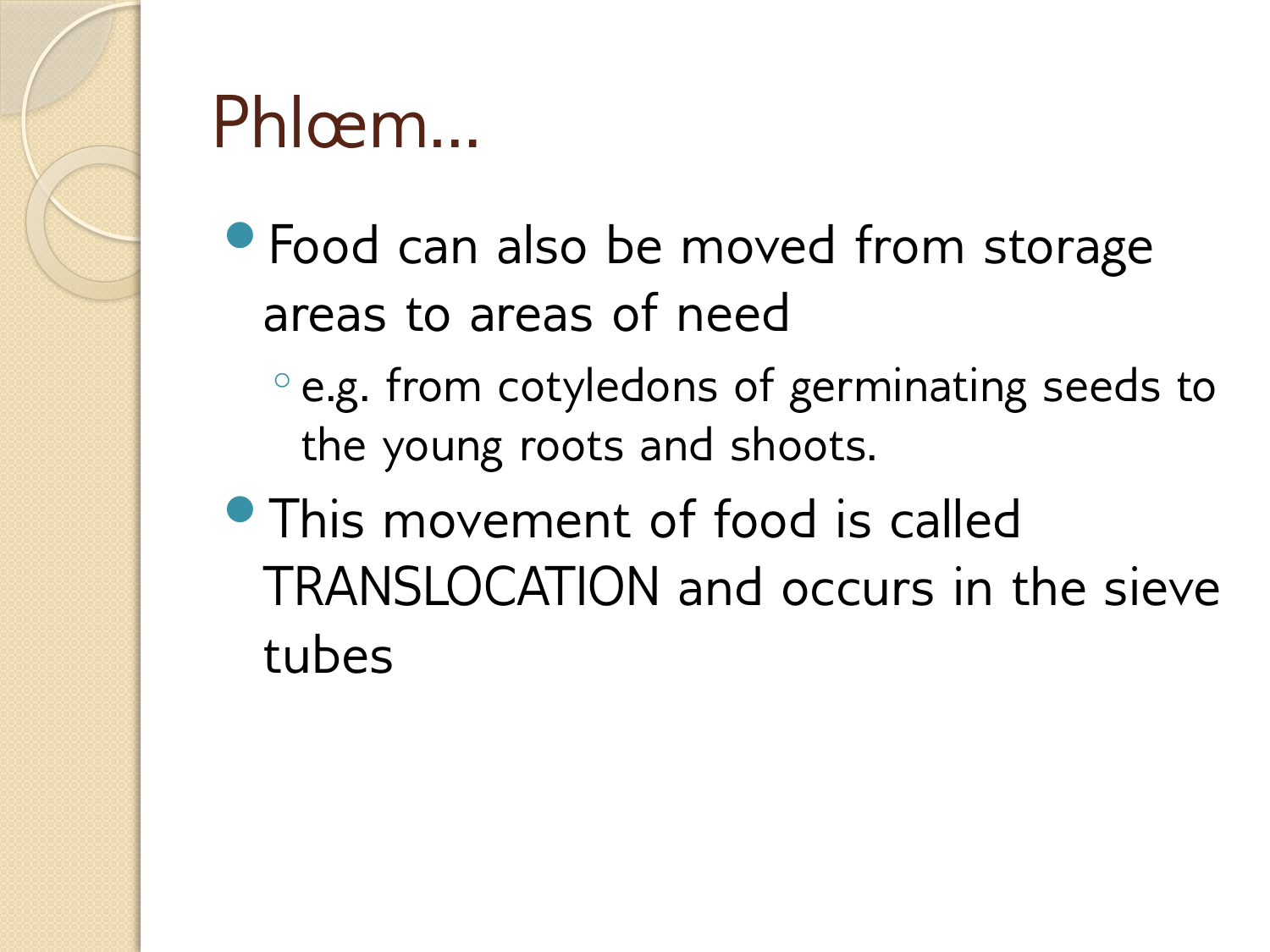

# Phloem…
Food can also be moved from storage areas to areas of need
e.g. from cotyledons of germinating seeds to the young roots and shoots.
This movement of food is called TRANSLOCATION and occurs in the sieve tubes